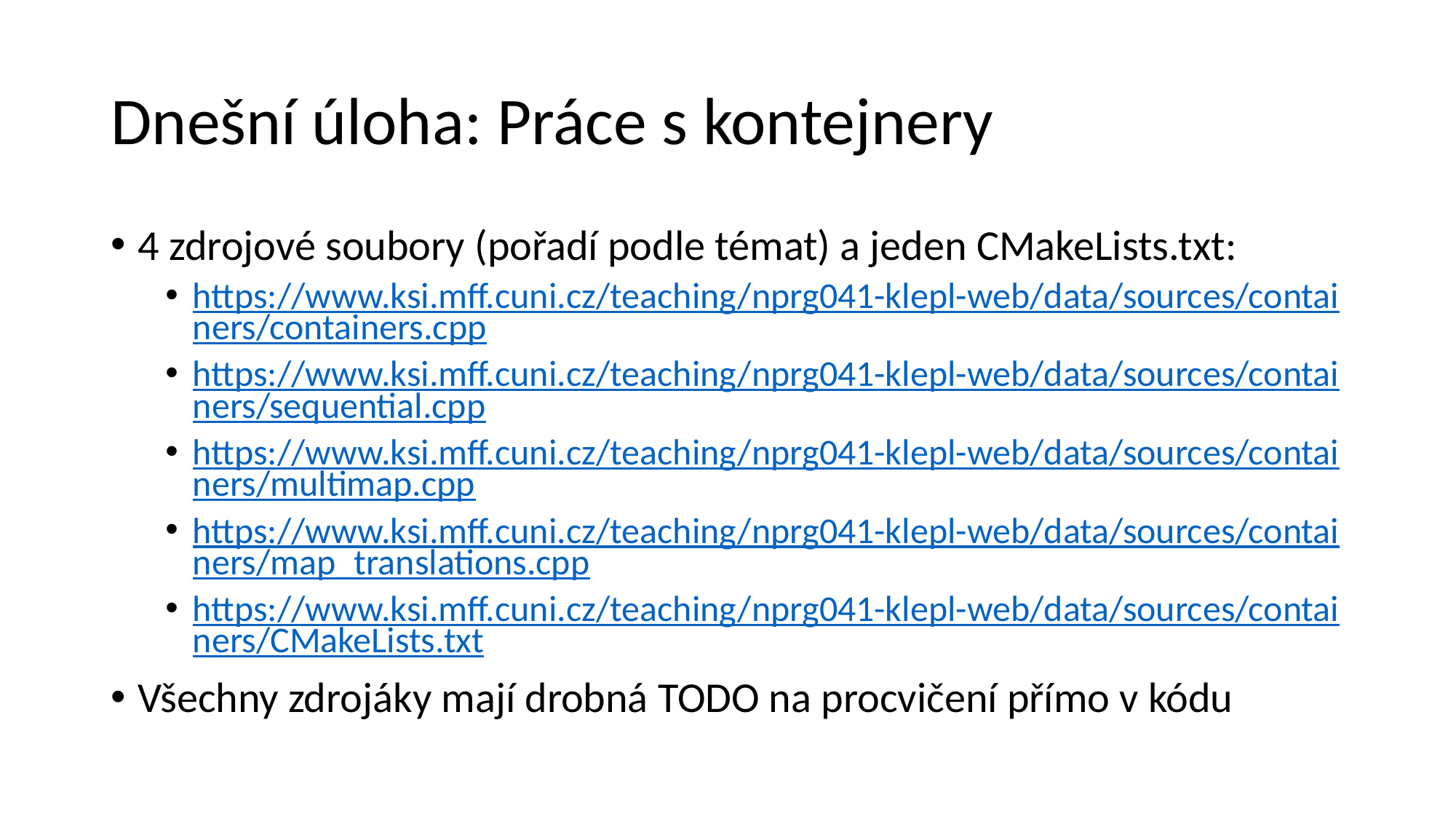

# Dnešní úloha: Práce s kontejnery
4 zdrojové soubory (pořadí podle témat) a jeden CMakeLists.txt:
https://www.ksi.mff.cuni.cz/teaching/nprg041-klepl-web/data/sources/containers/containers.cpp
https://www.ksi.mff.cuni.cz/teaching/nprg041-klepl-web/data/sources/containers/sequential.cpp
https://www.ksi.mff.cuni.cz/teaching/nprg041-klepl-web/data/sources/containers/multimap.cpp
https://www.ksi.mff.cuni.cz/teaching/nprg041-klepl-web/data/sources/containers/map_translations.cpp
https://www.ksi.mff.cuni.cz/teaching/nprg041-klepl-web/data/sources/containers/CMakeLists.txt
Všechny zdrojáky mají drobná TODO na procvičení přímo v kódu